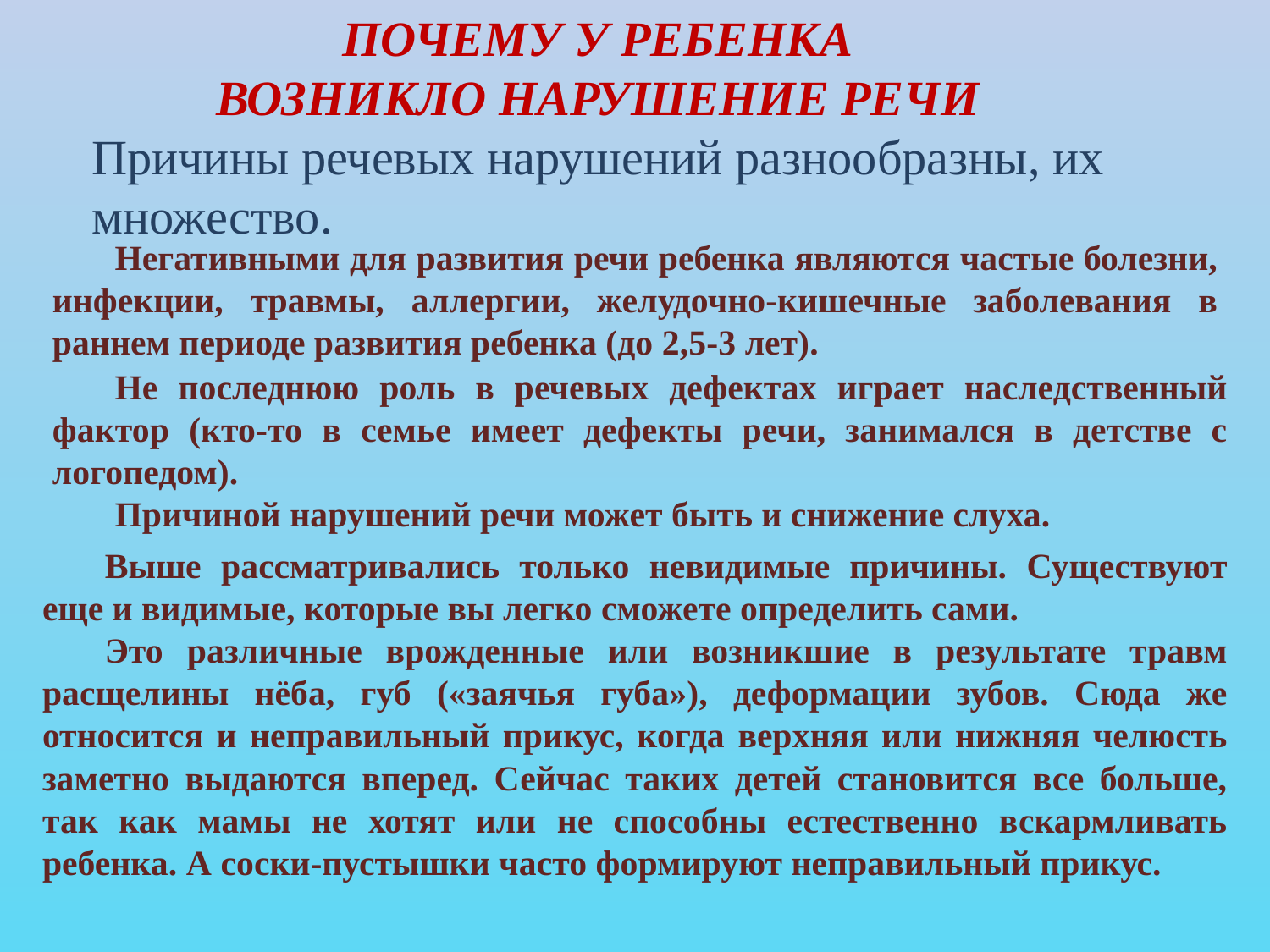

ПОЧЕМУ У РЕБЕНКА
ВОЗНИКЛО НАРУШЕНИЕ РЕЧИ
Причины речевых нарушений разнообразны, их множество.
Негативными для развития речи ребенка являются частые болезни, инфекции, травмы, аллергии, желудочно-кишечные заболевания в раннем периоде развития ребенка (до 2,5-3 лет).
Не последнюю роль в речевых дефектах играет наследственный фактор (кто-то в семье имеет дефекты речи, занимался в детстве с логопедом).
Причиной нарушений речи может быть и снижение слуха.
Выше рассматривались только невидимые причины. Существуют еще и видимые, которые вы легко сможете определить сами.
Это различные врожденные или возникшие в результате травм расщелины нёба, губ («заячья губа»), деформации зубов. Сюда же относится и неправильный прикус, когда верхняя или нижняя челюсть заметно выдаются вперед. Сейчас таких детей становится все больше, так как мамы не хотят или не способны естественно вскармливать ребенка. А соски-пустышки часто формируют неправильный прикус.